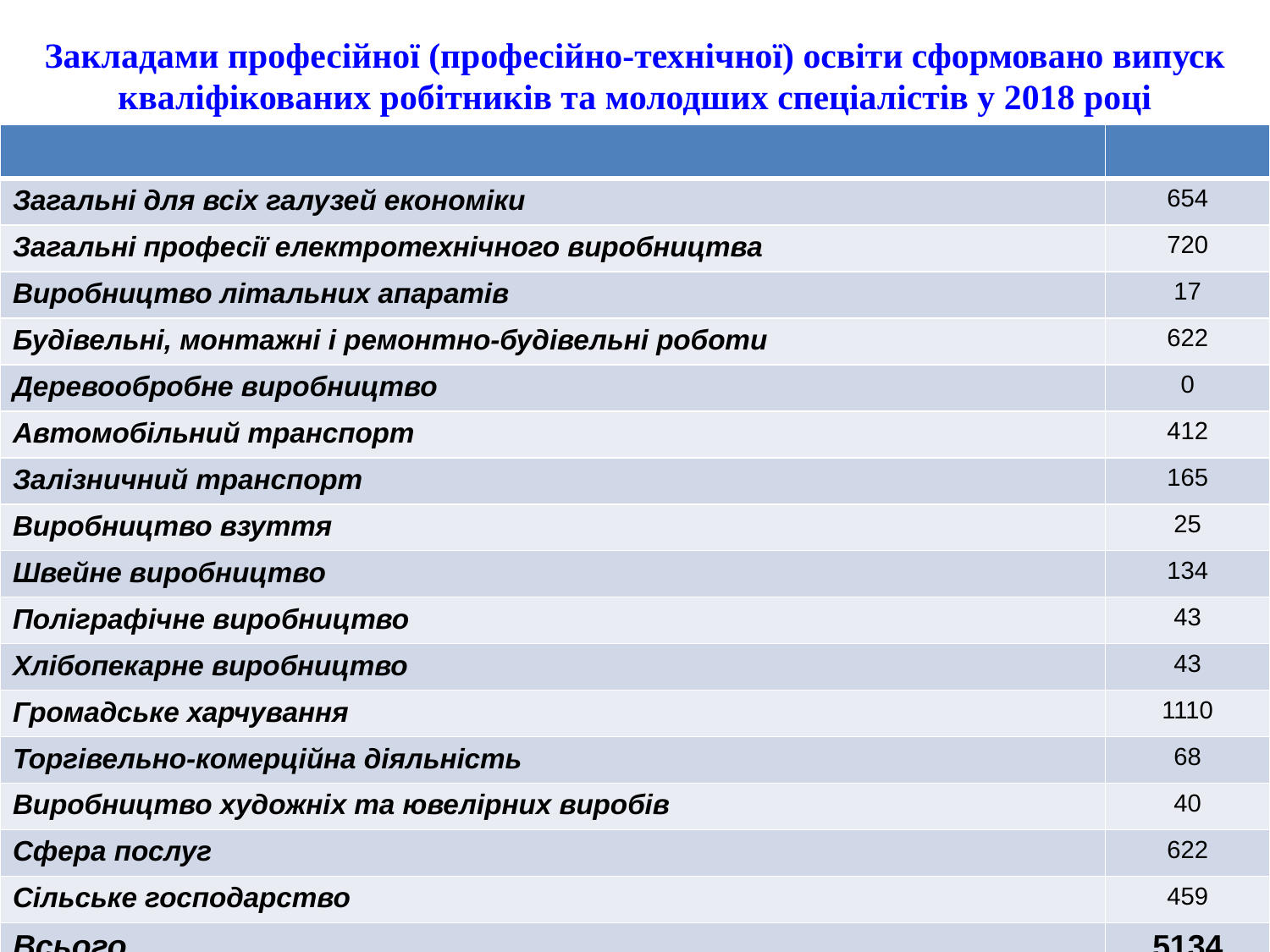

Закладами професійної (професійно-технічної) освіти сформовано випуск кваліфікованих робітників та молодших спеціалістів у 2018 році
|  |  |
| --- | --- |
| Загальні для всіх галузей економіки | 654 |
| Загальні професії електротехнічного виробництва | 720 |
| Виробництво літальних апаратів | 17 |
| Будівельні, монтажні і ремонтно-будівельні роботи | 622 |
| Деревообробне виробництво | 0 |
| Автомобільний транспорт | 412 |
| Залізничний транспорт | 165 |
| Виробництво взуття | 25 |
| Швейне виробництво | 134 |
| Поліграфічне виробництво | 43 |
| Хлібопекарне виробництво | 43 |
| Громадське харчування | 1110 |
| Торгівельно-комерційна діяльність | 68 |
| Виробництво художніх та ювелірних виробів | 40 |
| Сфера послуг | 622 |
| Сільське господарство | 459 |
| Всього | 5134 |